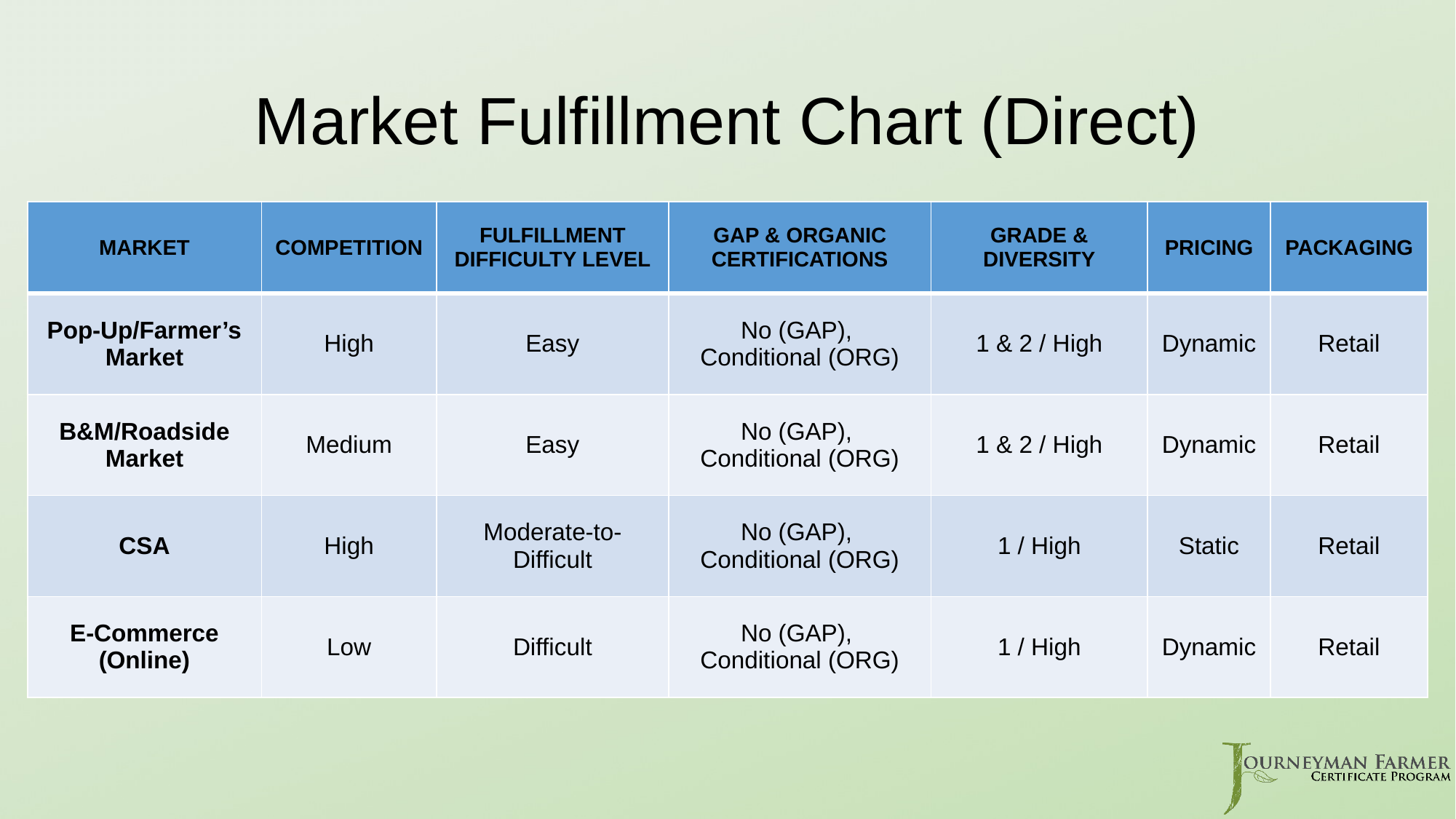

# Market Fulfillment Chart (Direct)
| MARKET | COMPETITION | FULFILLMENT DIFFICULTY LEVEL | GAP & ORGANIC CERTIFICATIONS | GRADE & DIVERSITY | PRICING | PACKAGING |
| --- | --- | --- | --- | --- | --- | --- |
| Pop-Up/Farmer’s Market | High | Easy | No (GAP), Conditional (ORG) | 1 & 2 / High | Dynamic | Retail |
| B&M/Roadside Market | Medium | Easy | No (GAP), Conditional (ORG) | 1 & 2 / High | Dynamic | Retail |
| CSA | High | Moderate-to-Difficult | No (GAP), Conditional (ORG) | 1 / High | Static | Retail |
| E-Commerce (Online) | Low | Difficult | No (GAP), Conditional (ORG) | 1 / High | Dynamic | Retail |